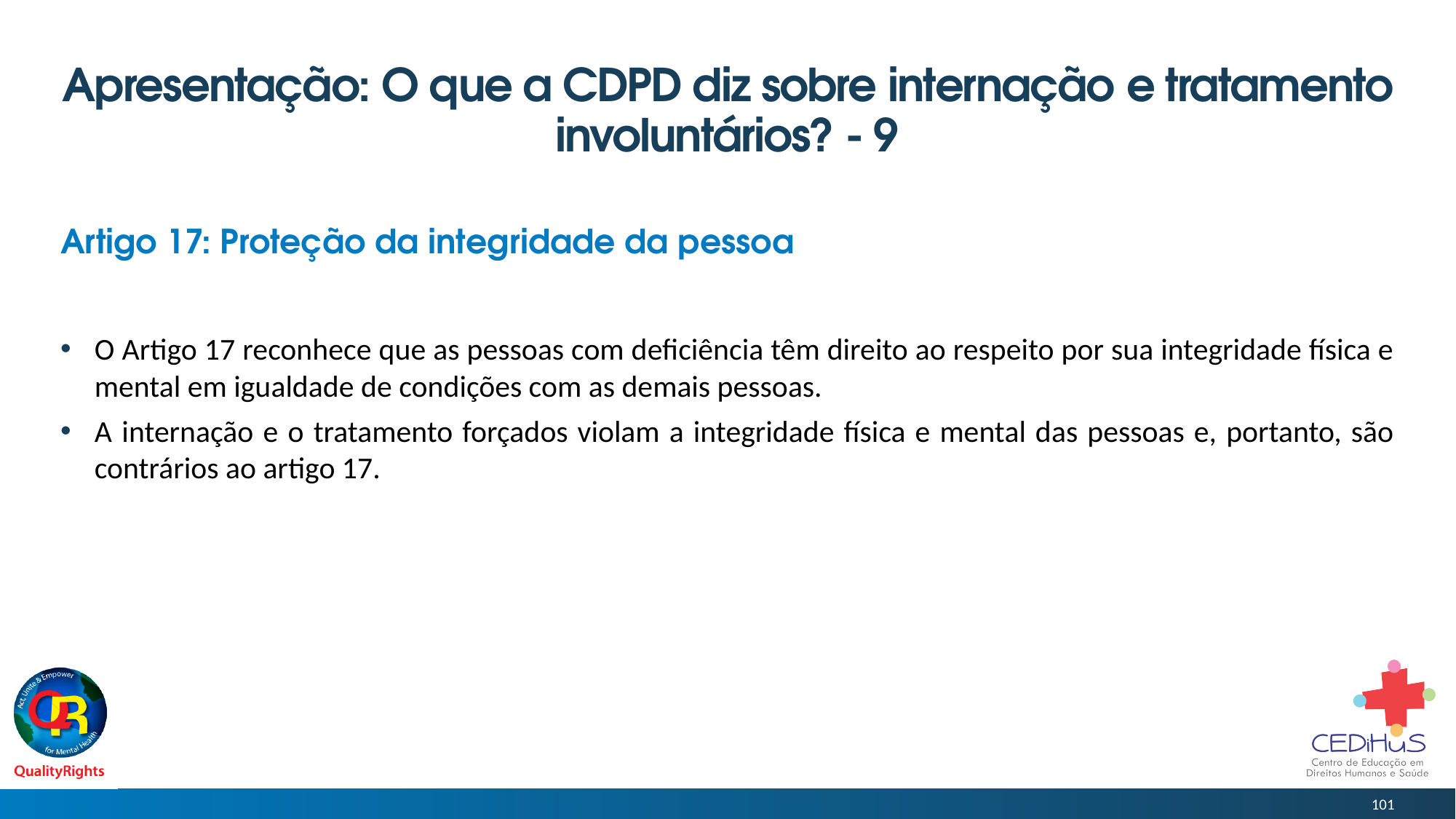

# Apresentação: O que a CDPD diz sobre internação e tratamento involuntários? - 9
Artigo 17: Proteção da integridade da pessoa
O Artigo 17 reconhece que as pessoas com deficiência têm direito ao respeito por sua integridade física e mental em igualdade de condições com as demais pessoas.
A internação e o tratamento forçados violam a integridade física e mental das pessoas e, portanto, são contrários ao artigo 17.

101